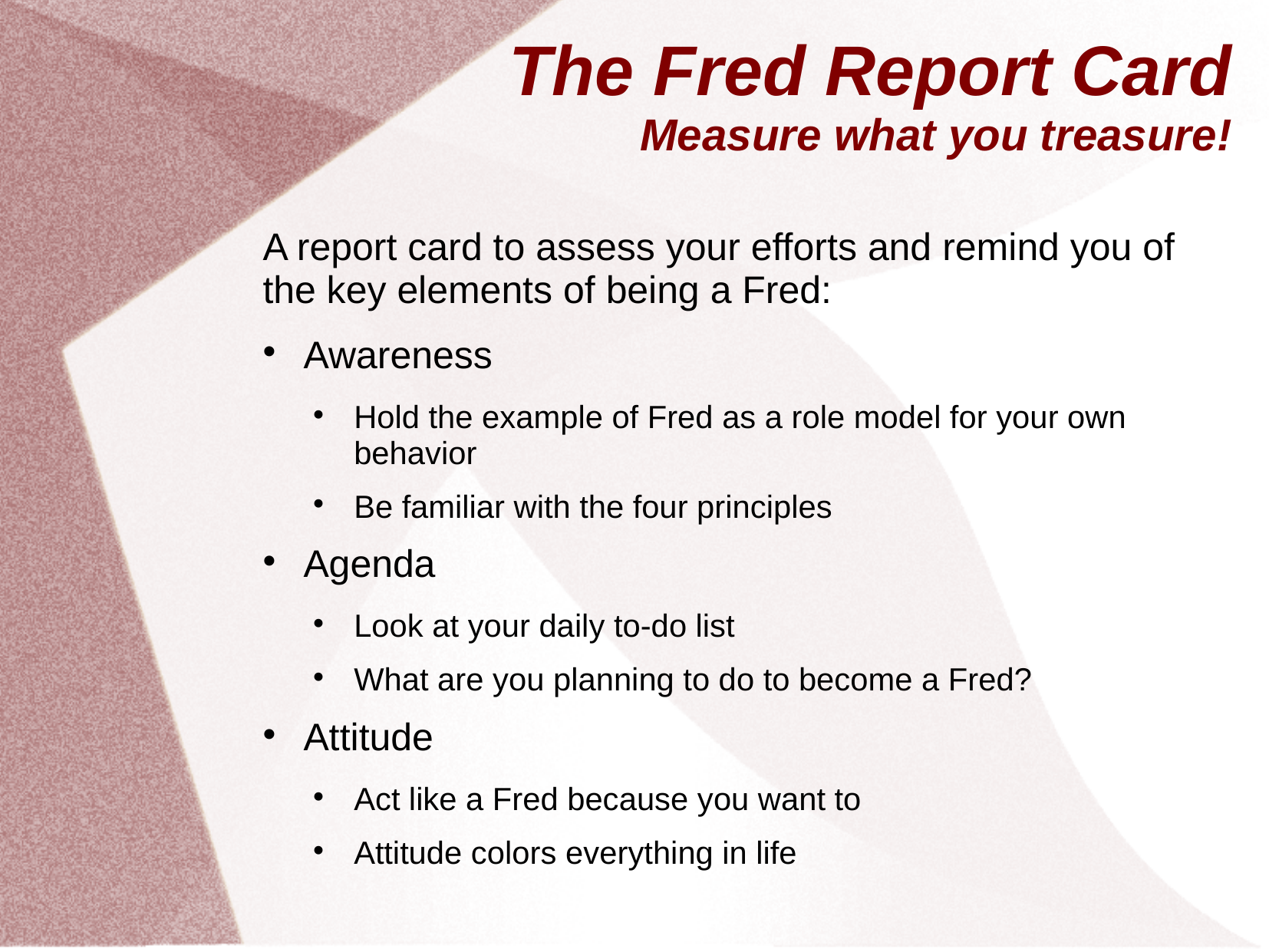

# The Fred Report Card Measure what you treasure!
A report card to assess your efforts and remind you of the key elements of being a Fred:
Awareness
Hold the example of Fred as a role model for your own behavior
Be familiar with the four principles
Agenda
Look at your daily to-do list
What are you planning to do to become a Fred?
Attitude
Act like a Fred because you want to
Attitude colors everything in life